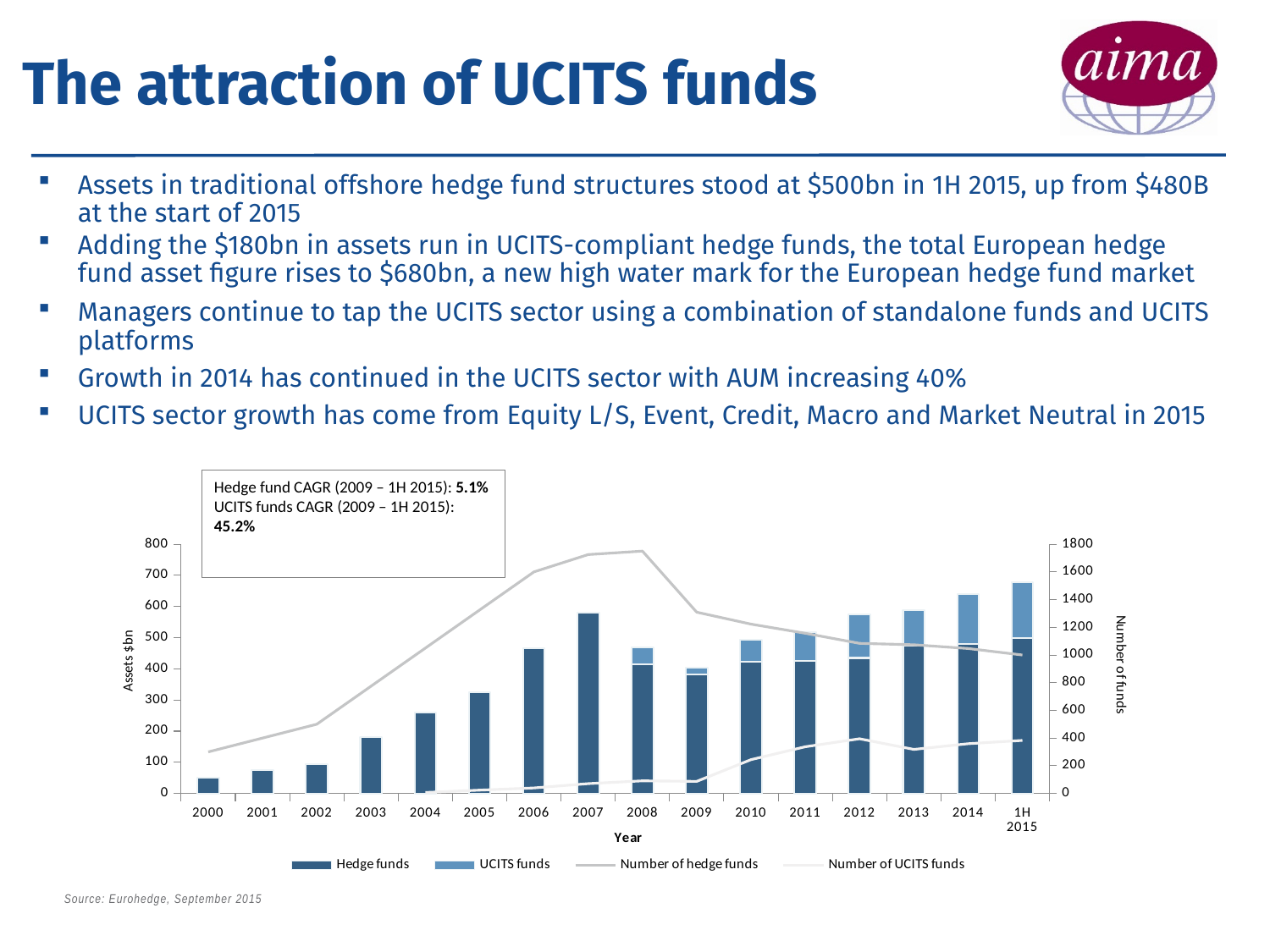

The attraction of UCITS funds
Assets in traditional offshore hedge fund structures stood at $500bn in 1H 2015, up from $480B at the start of 2015
Adding the $180bn in assets run in UCITS-compliant hedge funds, the total European hedge fund asset figure rises to $680bn, a new high water mark for the European hedge fund market
Managers continue to tap the UCITS sector using a combination of standalone funds and UCITS platforms
Growth in 2014 has continued in the UCITS sector with AUM increasing 40%
UCITS sector growth has come from Equity L/S, Event, Credit, Macro and Market Neutral in 2015
Hedge fund CAGR (2009 – 1H 2015): 5.1%
UCITS funds CAGR (2009 – 1H 2015): 45.2%

### Chart

| Category | Hedge funds | UCITS funds | Number of hedge funds | Number of UCITS funds |
|---|---|---|---|---|
| 2000 | 50.0 | None | 300.0 | None |
| 2001 | 75.0 | None | 400.0 | None |
| 2002 | 95.0 | None | 500.0 | None |
| 2003 | 180.0 | None | 775.0 | None |
| 2004 | 260.0 | None | 1050.0 | 7.0 |
| 2005 | 325.0 | None | 1325.0 | 24.0 |
| 2006 | 466.0 | None | 1600.0 | 40.0 |
| 2007 | 580.0 | None | 1725.0 | 71.0 |
| 2008 | 415.0 | 53.7 | 1750.0 | 91.0 |
| 2009 | 382.0 | 23.0 | 1309.0 | 87.0 |
| 2010 | 423.0 | 70.0 | 1223.0 | 244.0 |
| 2011 | 425.0 | 92.0 | 1157.0 | 337.0 |
| 2012 | 435.0 | 139.0 | 1084.0 | 395.0 |
| 2013 | 475.0 | 114.0 | 1074.0 | 318.0 |
| 2014 | 480.0 | 159.0 | 1047.0 | 359.0 |
| 1H 2015 | 500.0 | 179.0 | 1000.0 | 383.0 |
Source: Eurohedge, September 2015